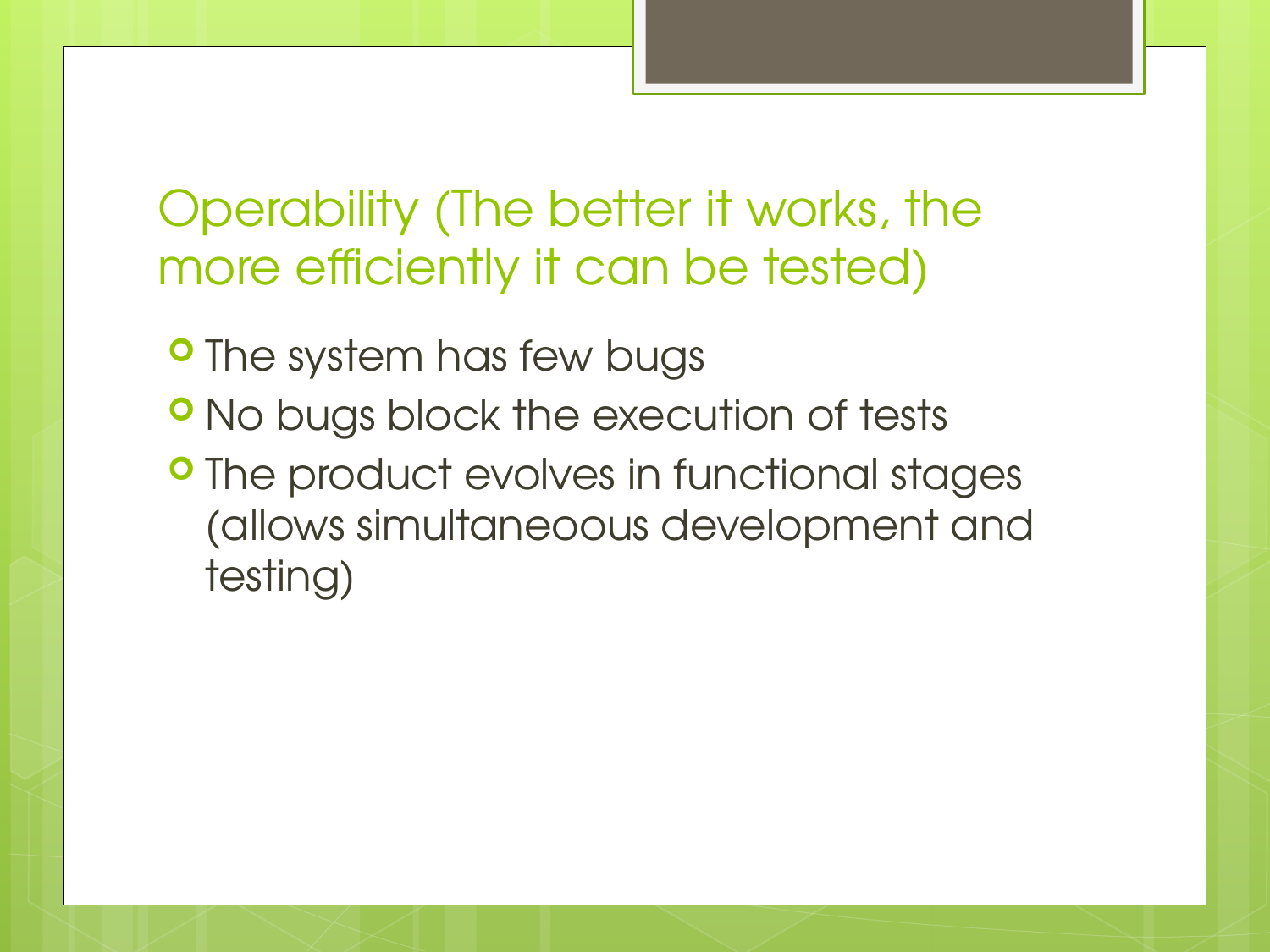

# Operability (The better it works, the more efficiently it can be tested)
The system has few bugs
No bugs block the execution of tests
The product evolves in functional stages (allows simultaneoous development and testing)